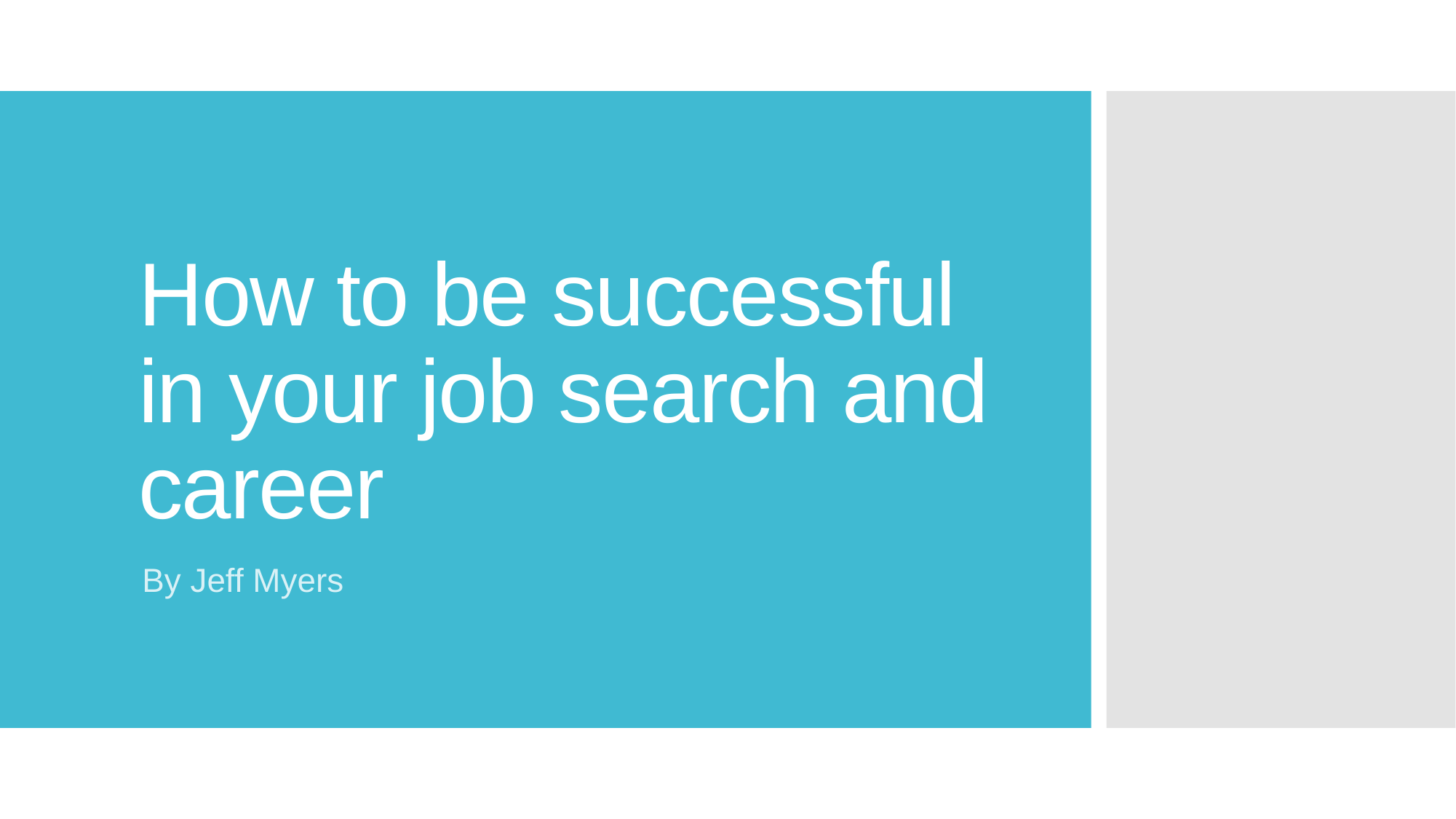

# How to be successful in your job search and career
By Jeff Myers